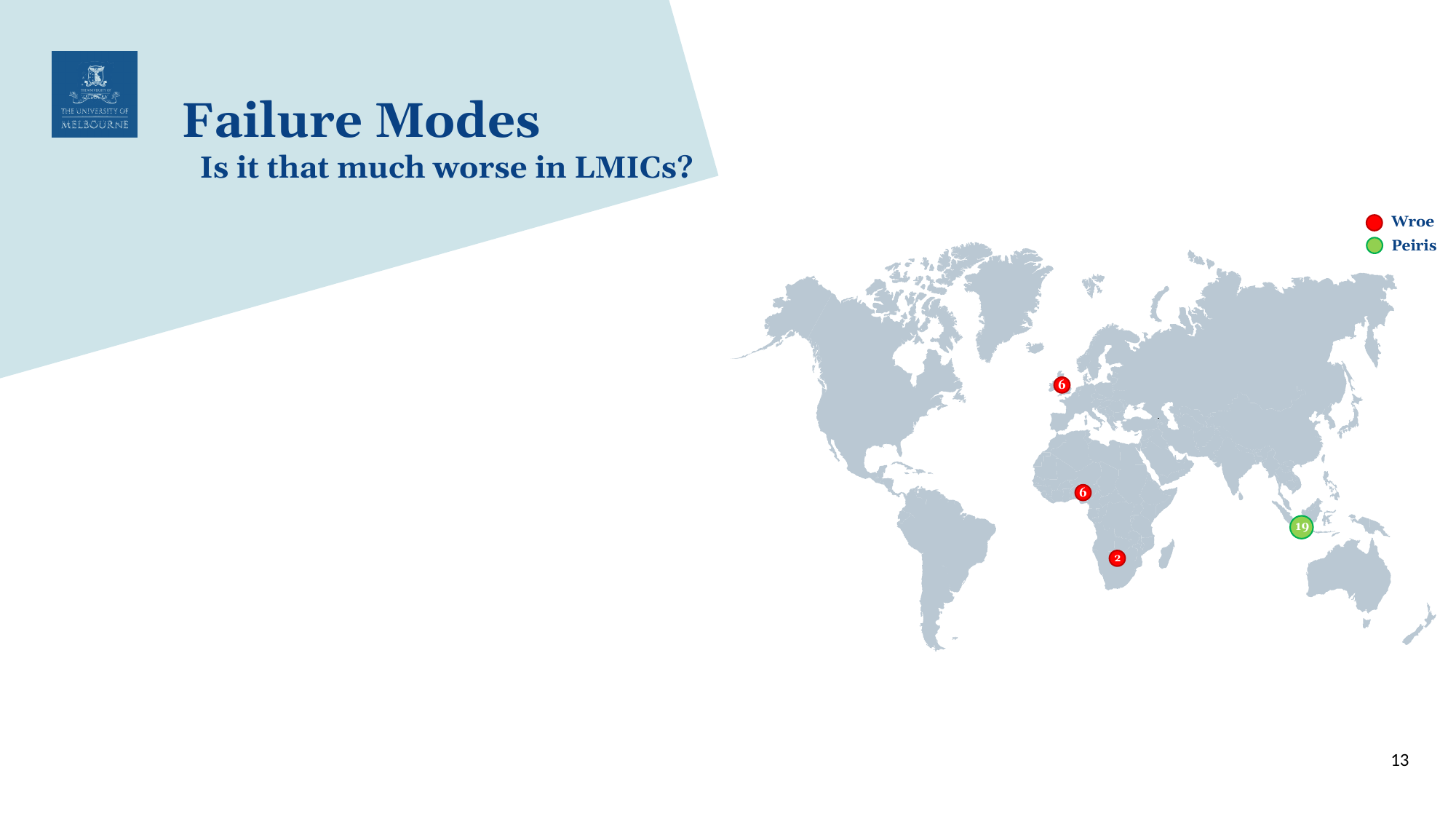

# Failure Modes
Is it that much worse in LMICs?
Wroe
Peiris

6

6

19

2

13